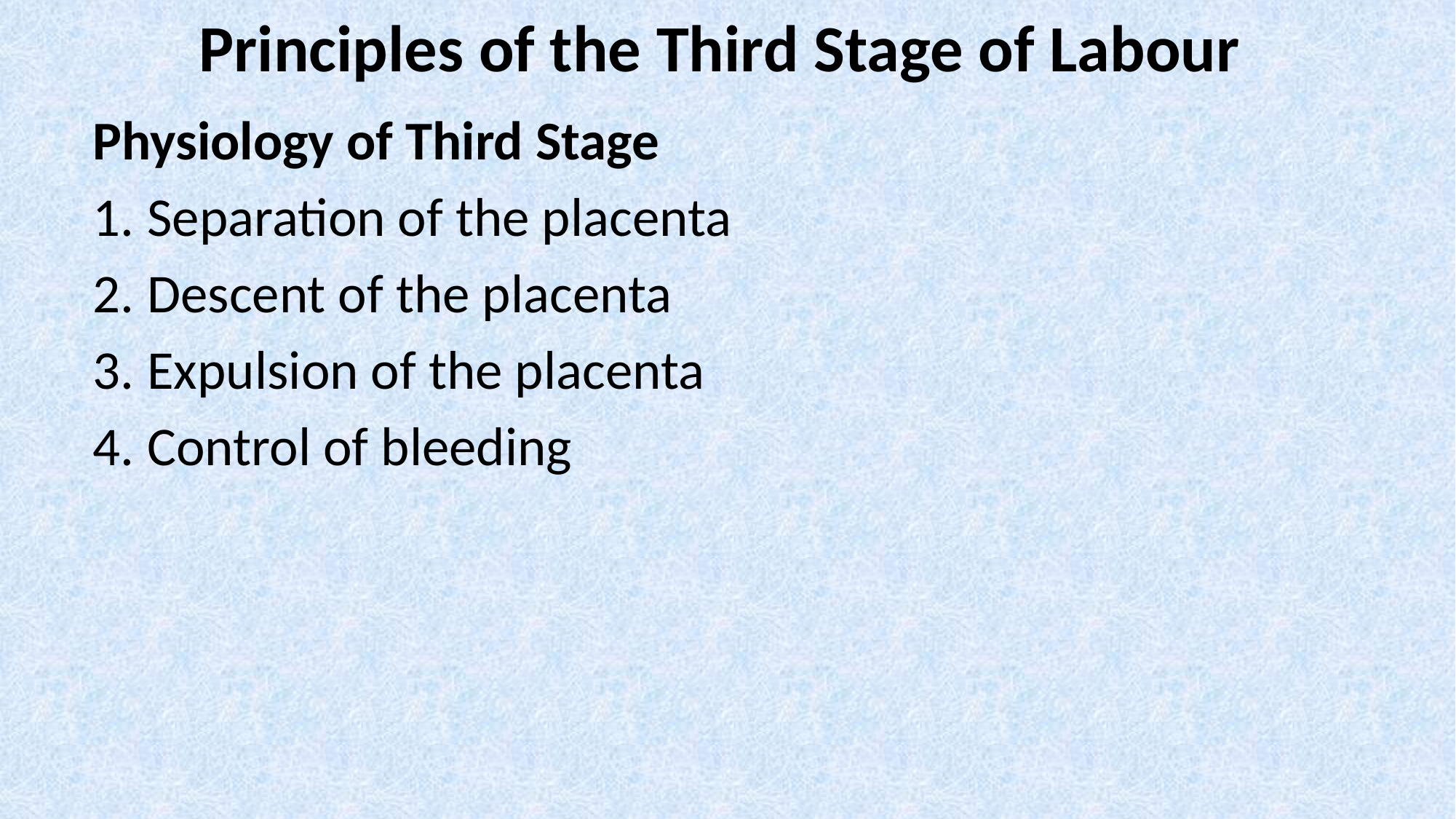

# Principles of the Third Stage of Labour
Physiology of Third Stage
Separation of the placenta
Descent of the placenta
Expulsion of the placenta
Control of bleeding